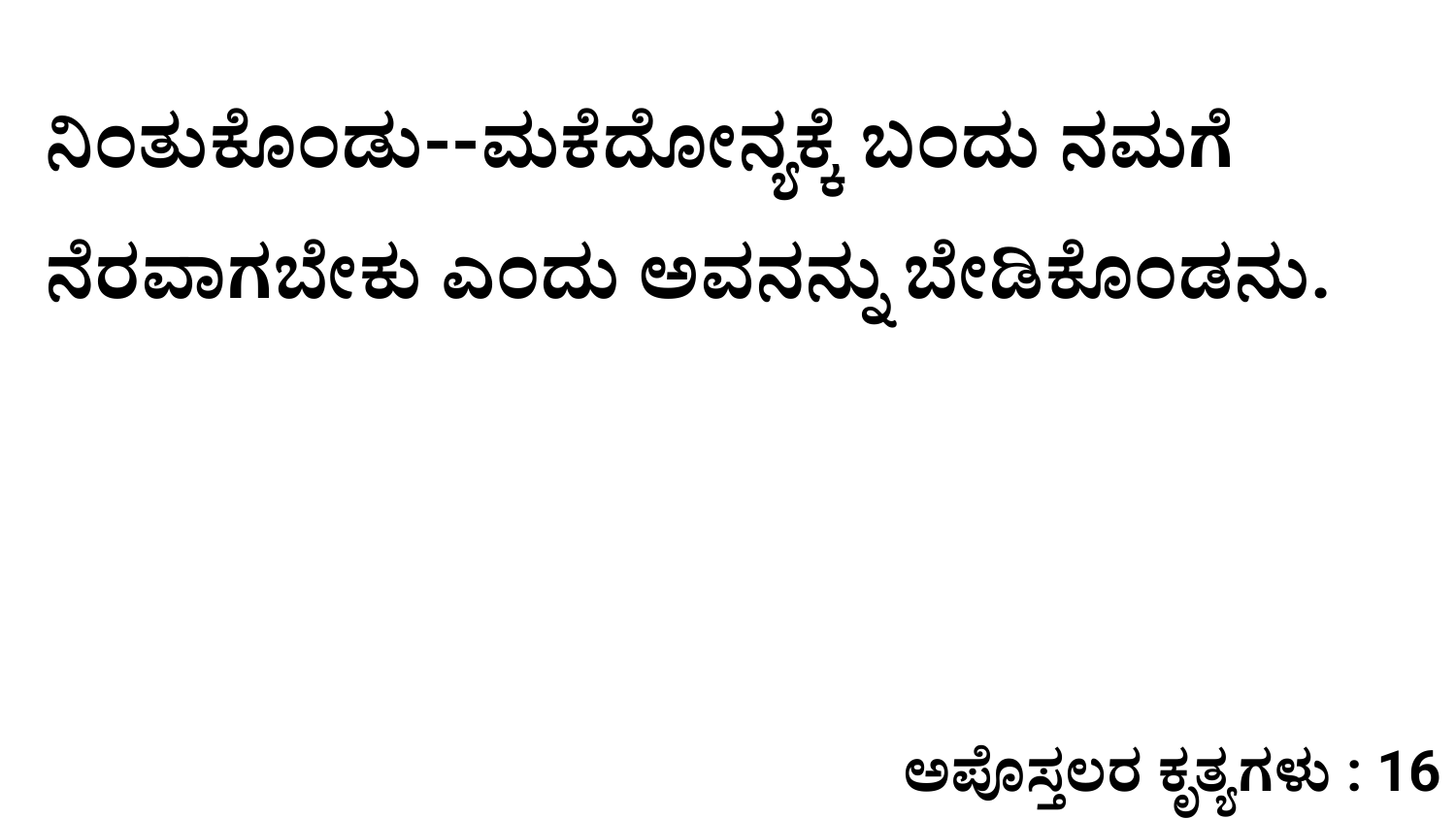

ನಿಂತುಕೊಂಡು--ಮಕೆದೋನ್ಯಕ್ಕೆ ಬಂದು ನಮಗೆ ನೆರವಾಗಬೇಕು ಎಂದು ಅವನನ್ನು ಬೇಡಿಕೊಂಡನು.
ಅಪೊಸ್ತಲರ ಕೃತ್ಯಗಳು : 16